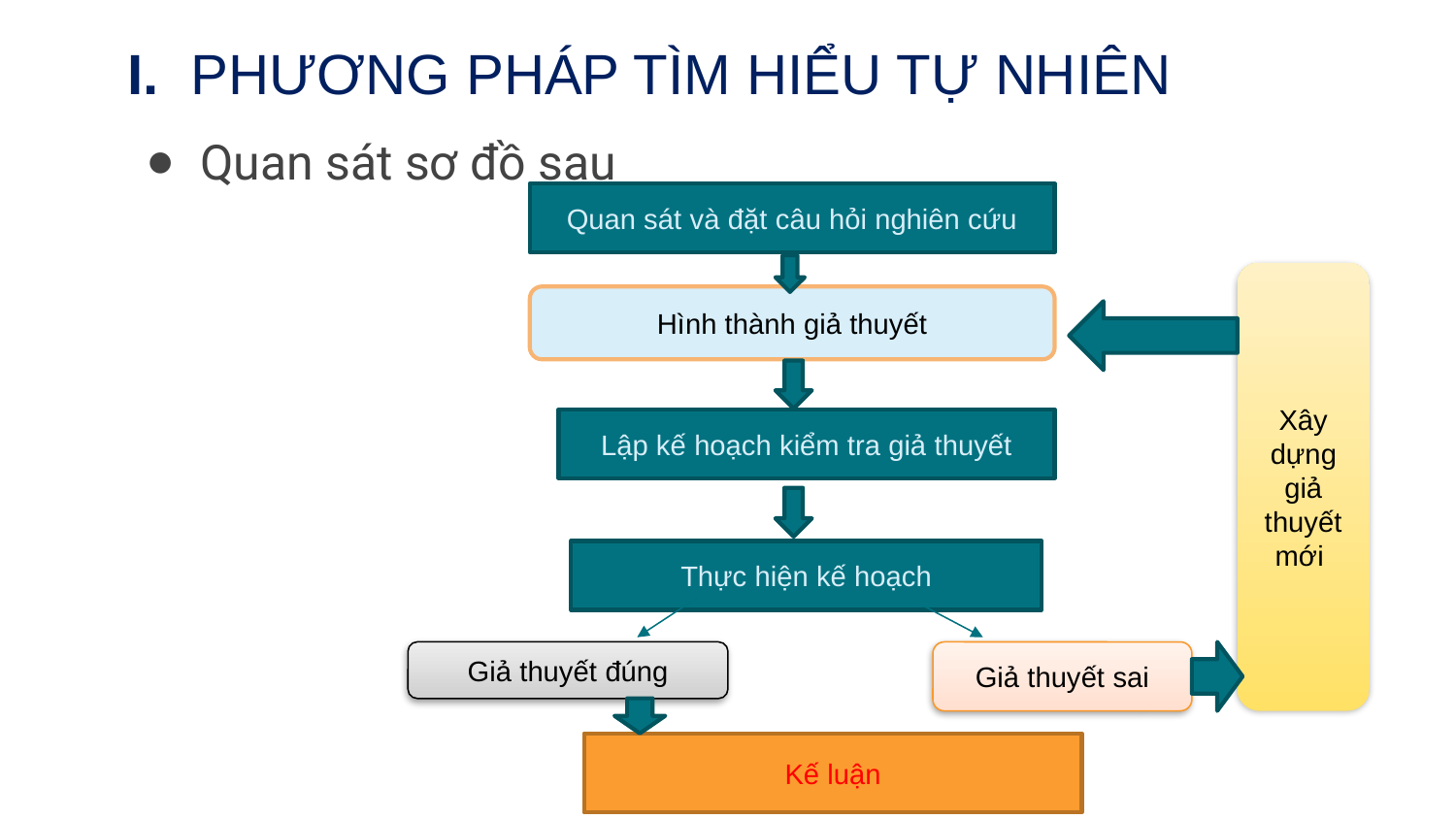

# I.  PHƯƠNG PHÁP TÌM HIỂU TỰ NHIÊN
Quan sát sơ đồ sau

Quan sát và đặt câu hỏi nghiên cứu

Xây dựng giả thuyết mới
Hình thành giả thuyết

Lập kế hoạch kiểm tra giả thuyết

Thực hiện kế hoạch
Giả thuyết đúng

Giả thuyết sai

Kế luận